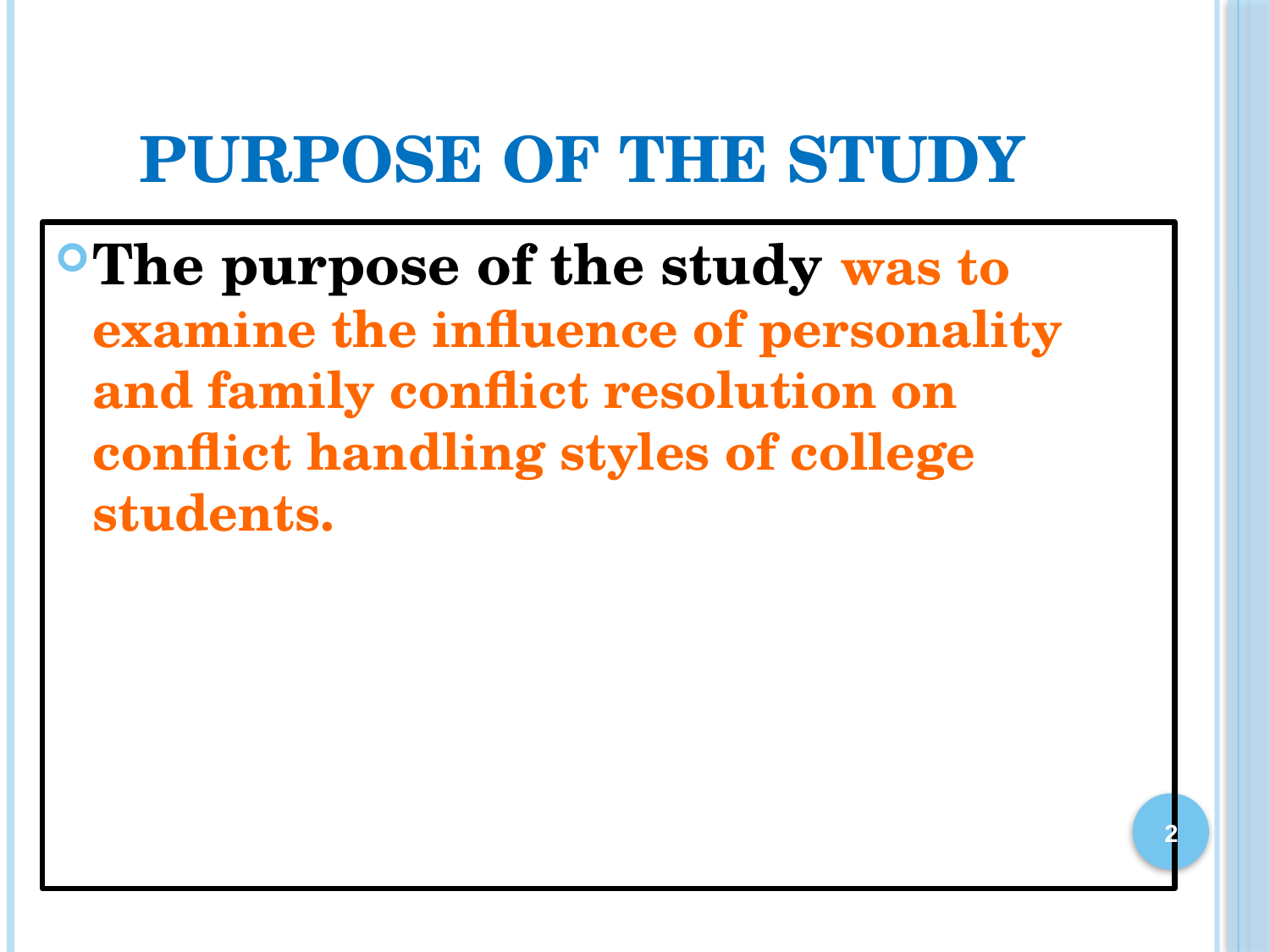

# Purpose of the study
The purpose of the study was to examine the influence of personality and family conflict resolution on conflict handling styles of college students.

2